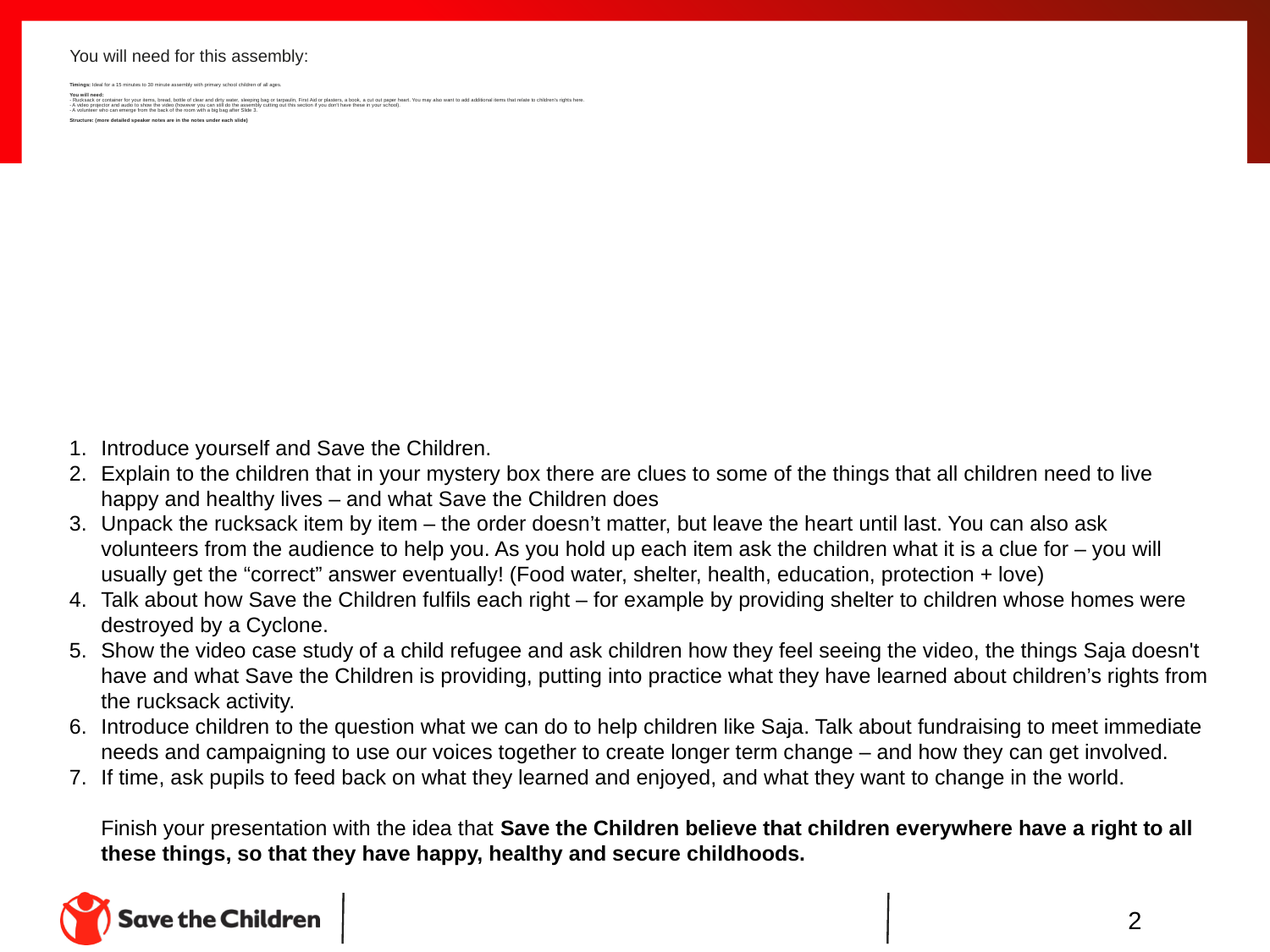

# You will need for this assembly: Timings: Ideal for a 15 minutes to 30 minute assembly with primary school children of all ages. You will need: - Rucksack or container for your items, bread, bottle of clear and dirty water, sleeping bag or tarpaulin, First Aid or plasters, a book, a cut out paper heart. You may also want to add additional items that relate to children’s rights here. - A video projector and audio to show the video (however you can still do the assembly cutting out this section if you don’t have these in your school). - A volunteer who can emerge from the back of the room with a big bag after Slide 3. Structure: (more detailed speaker notes are in the notes under each slide)
Introduce yourself and Save the Children.
Explain to the children that in your mystery box there are clues to some of the things that all children need to live happy and healthy lives – and what Save the Children does
Unpack the rucksack item by item – the order doesn’t matter, but leave the heart until last. You can also ask volunteers from the audience to help you. As you hold up each item ask the children what it is a clue for – you will usually get the “correct” answer eventually! (Food water, shelter, health, education, protection + love)
Talk about how Save the Children fulfils each right – for example by providing shelter to children whose homes were destroyed by a Cyclone.
Show the video case study of a child refugee and ask children how they feel seeing the video, the things Saja doesn't have and what Save the Children is providing, putting into practice what they have learned about children’s rights from the rucksack activity.
Introduce children to the question what we can do to help children like Saja. Talk about fundraising to meet immediate needs and campaigning to use our voices together to create longer term change – and how they can get involved.
If time, ask pupils to feed back on what they learned and enjoyed, and what they want to change in the world.
Finish your presentation with the idea that Save the Children believe that children everywhere have a right to all these things, so that they have happy, healthy and secure childhoods.
2